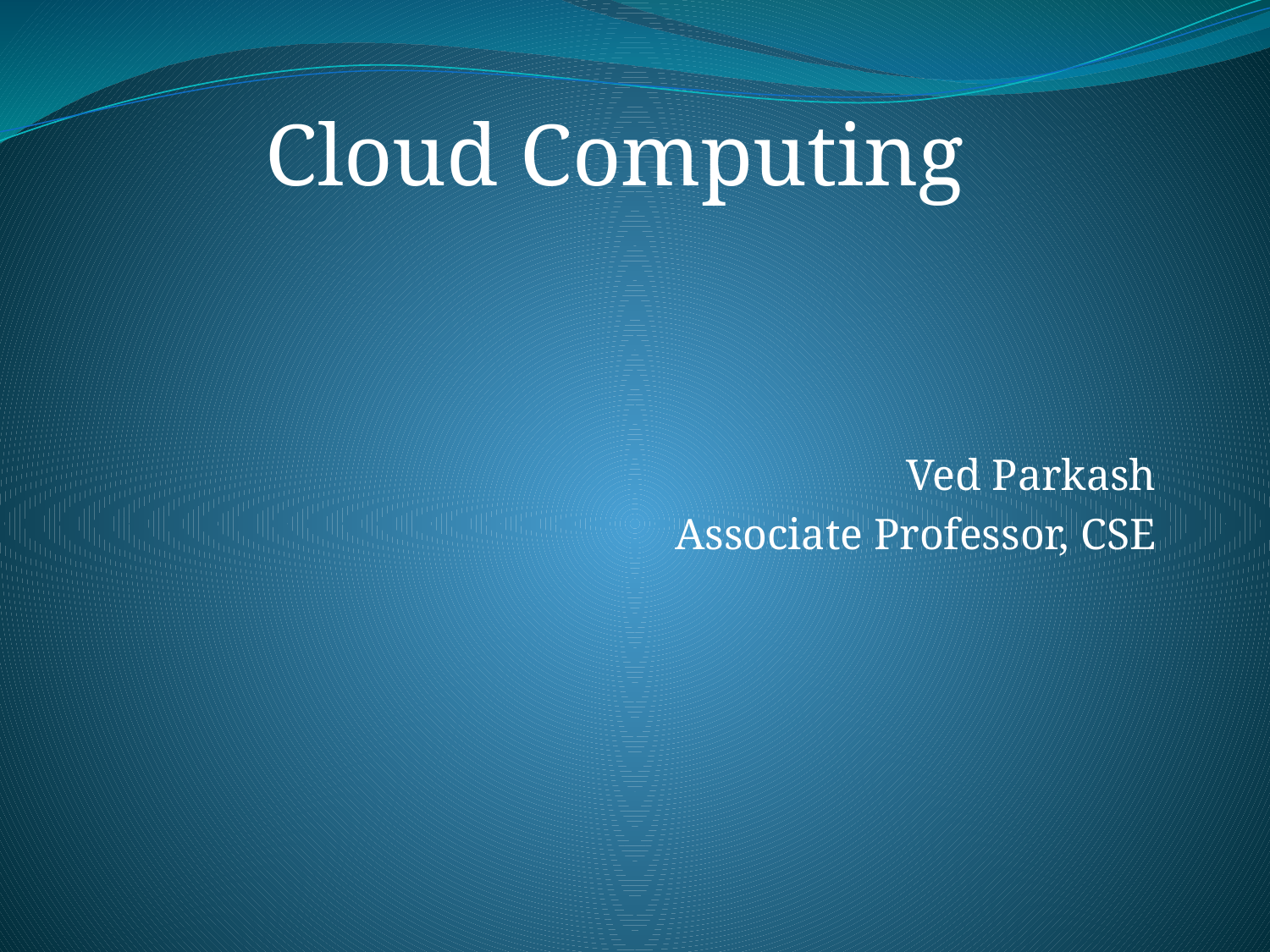

Cloud Computing

Ved Parkash
Associate Professor, CSE